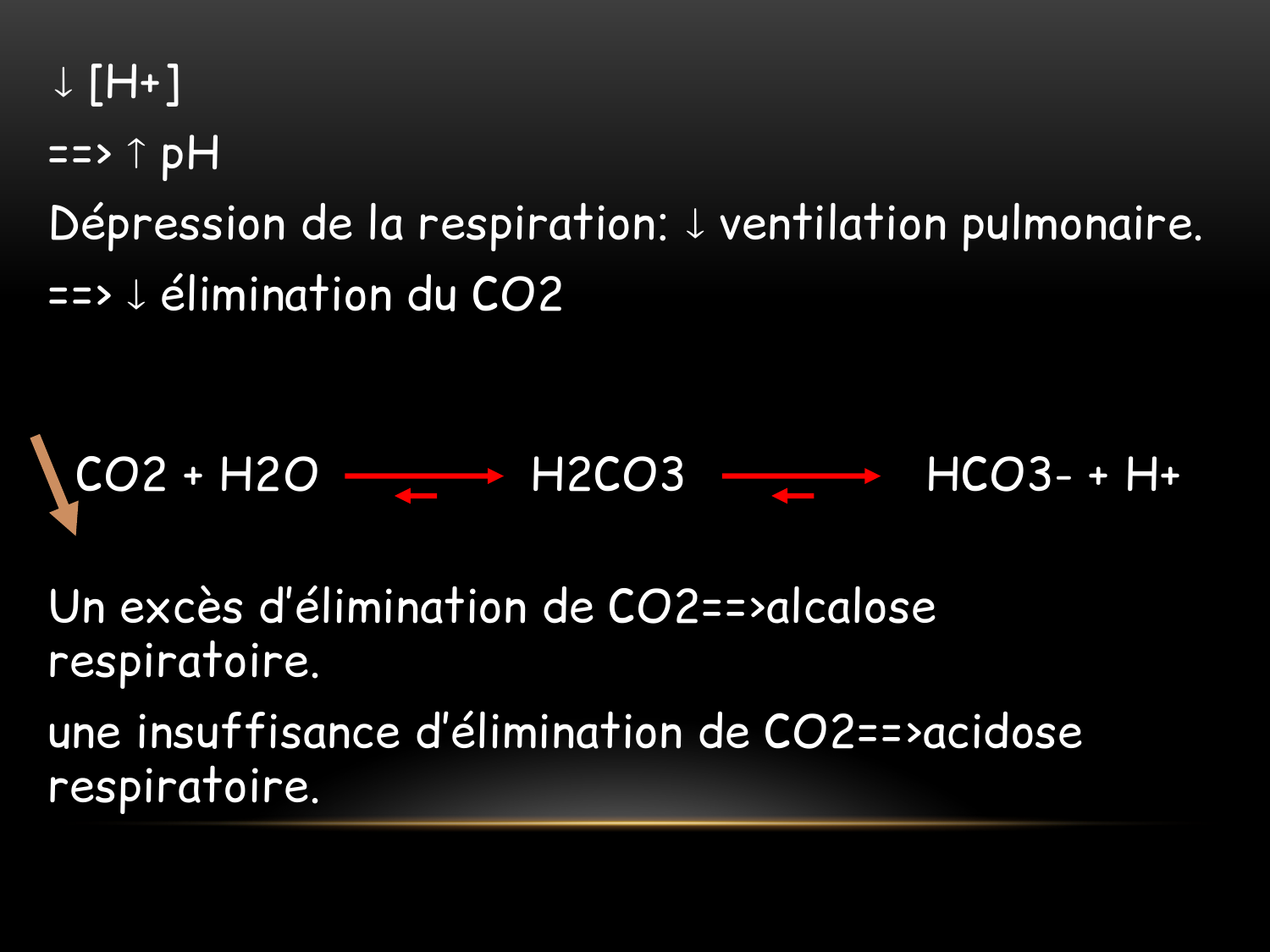

↓ [H+]
==> ↑ pH
Dépression de la respiration: ↓ ventilation pulmonaire.
==> ↓ élimination du CO2

  CO2 + H2O               H2CO3                 HCO3- + H+

Un excès d’élimination de CO2==>alcalose respiratoire.
une insuffisance d’élimination de CO2==>acidose respiratoire.